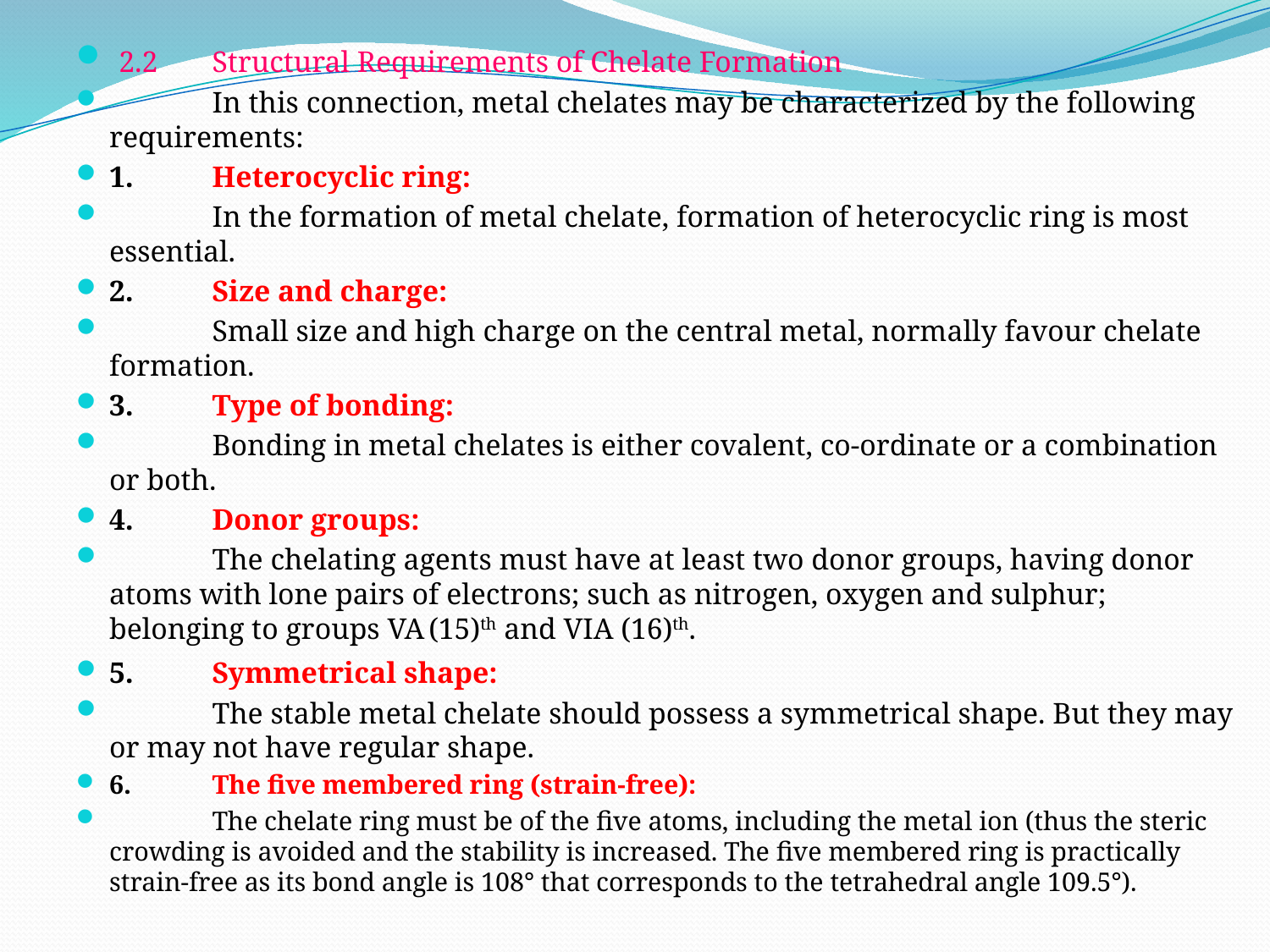

2.2	Structural Requirements of Chelate Formation
	In this connection, metal chelates may be characterized by the following requirements:
1. 	Heterocyclic ring:
 	In the formation of metal chelate, formation of heterocyclic ring is most essential.
2. 	Size and charge:
	Small size and high charge on the central metal, normally favour chelate formation.
3. 	Type of bonding:
	Bonding in metal chelates is either covalent, co-ordinate or a combination or both.
4. 	Donor groups:
	The chelating agents must have at least two donor groups, having donor atoms with lone pairs of electrons; such as nitrogen, oxygen and sulphur; belonging to groups VA (15)th and VIA (16)th.
5. 	Symmetrical shape:
	The stable metal chelate should possess a symmetrical shape. But they may or may not have regular shape.
6. 	The five membered ring (strain-free):
 	The chelate ring must be of the five atoms, including the metal ion (thus the steric crowding is avoided and the stability is increased. The five membered ring is practically strain-free as its bond angle is 108° that corresponds to the tetrahedral angle 109.5°).